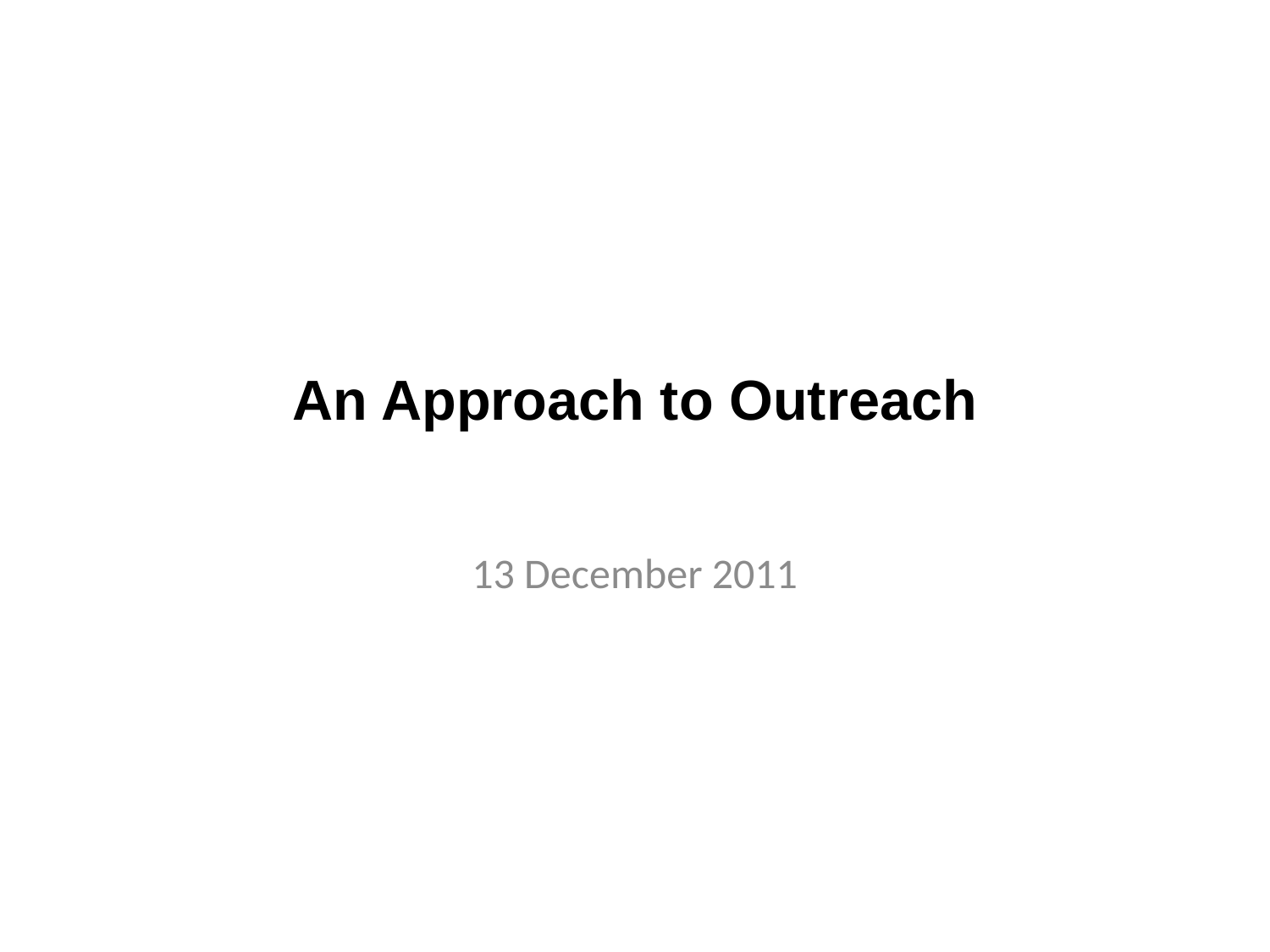

# An Approach to Outreach
13 December 2011